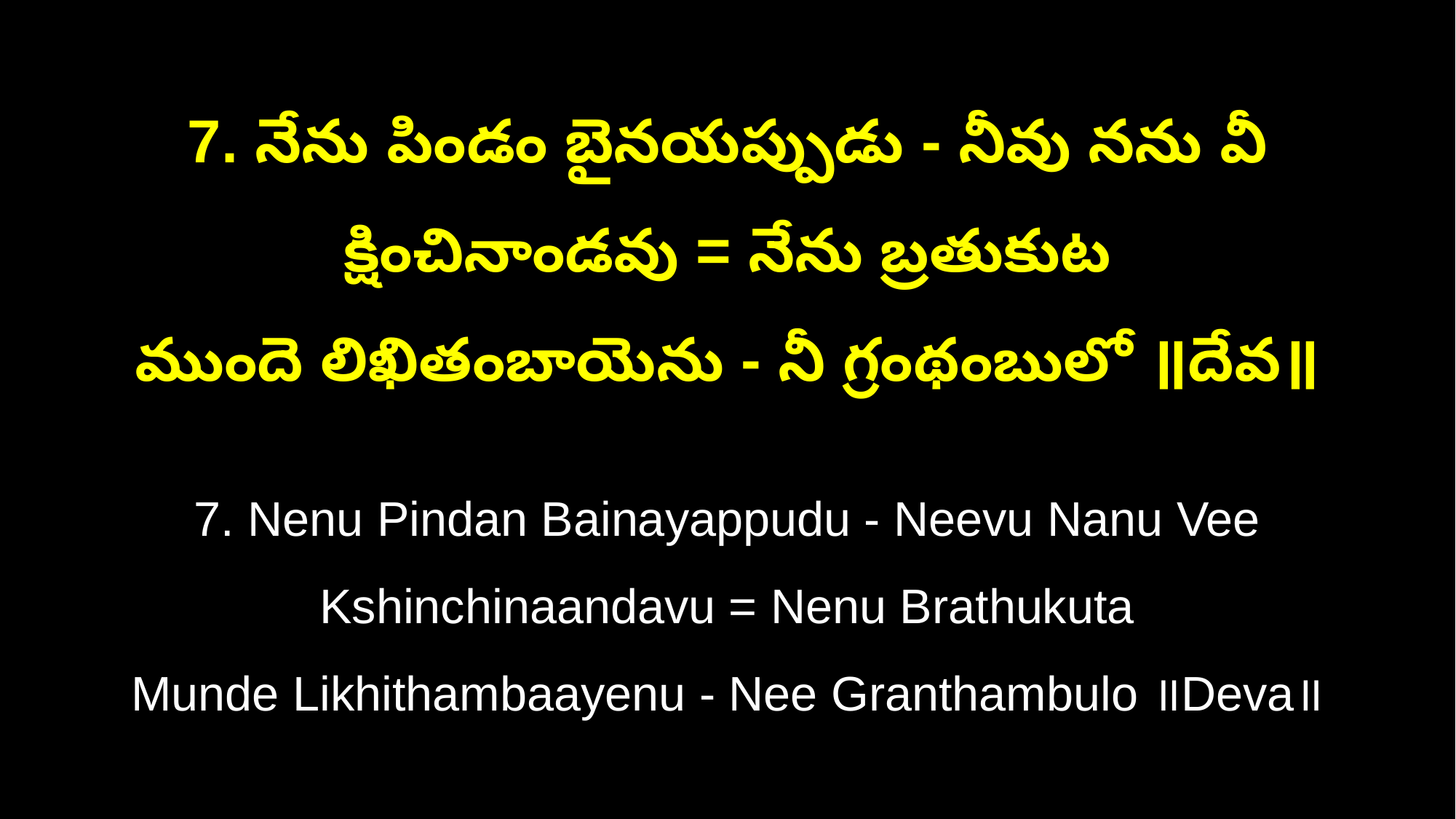

7. నేను పిండం బైనయప్పుడు - నీవు నను వీ క్షించినాండవు = నేను బ్రతుకుట
ముందె లిఖితంబాయెను - నీ గ్రంథంబులో ॥దేవ॥
7. Nenu Pindan Bainayappudu - Neevu Nanu Vee Kshinchinaandavu = Nenu Brathukuta
Munde Likhithambaayenu - Nee Granthambulo ॥Deva॥